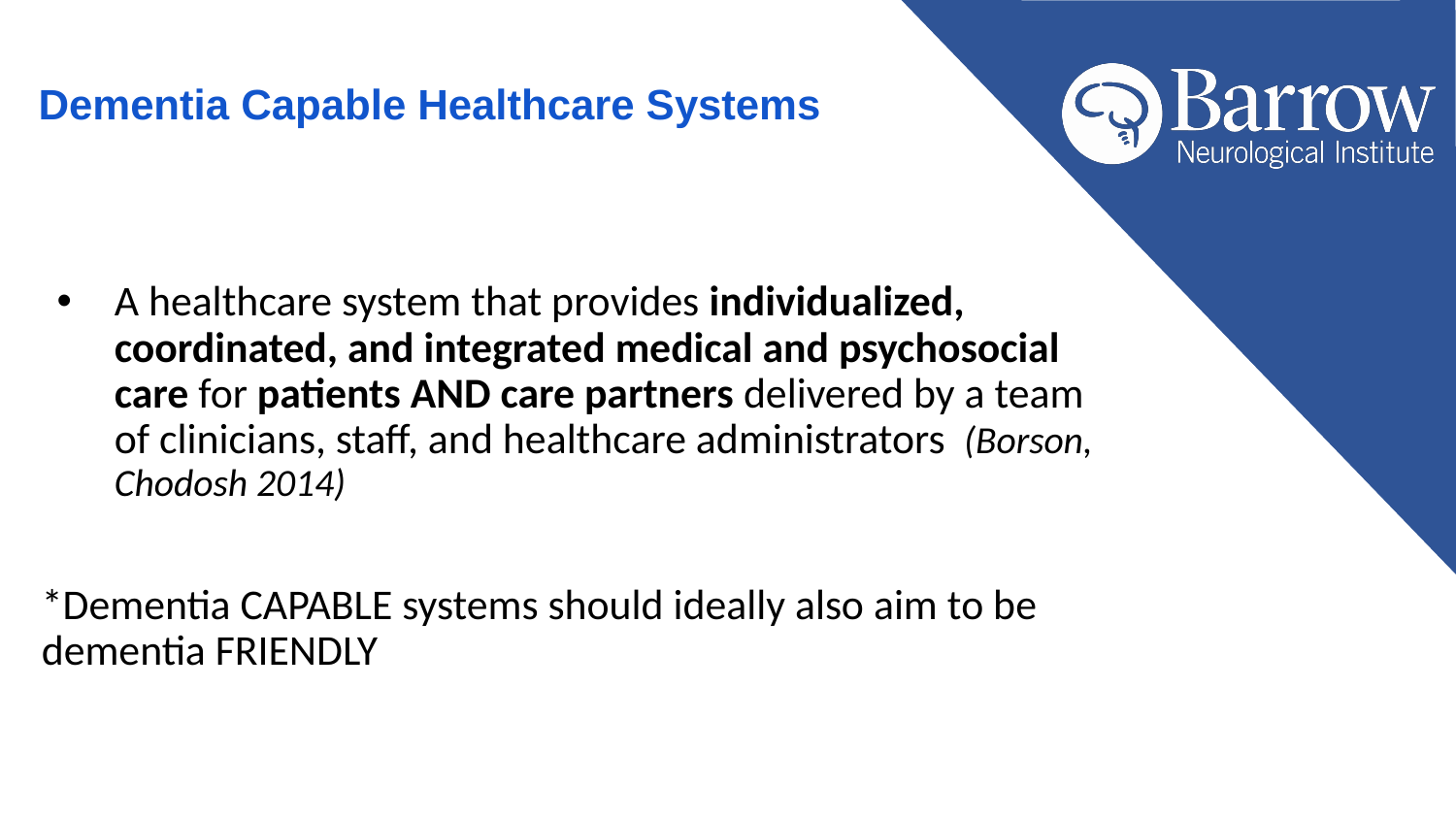

Dementia Capable Healthcare Systems
A healthcare system that provides individualized, coordinated, and integrated medical and psychosocial care for patients AND care partners delivered by a team of clinicians, staff, and healthcare administrators  (Borson, Chodosh 2014)

*Dementia CAPABLE systems should ideally also aim to be dementia FRIENDLY